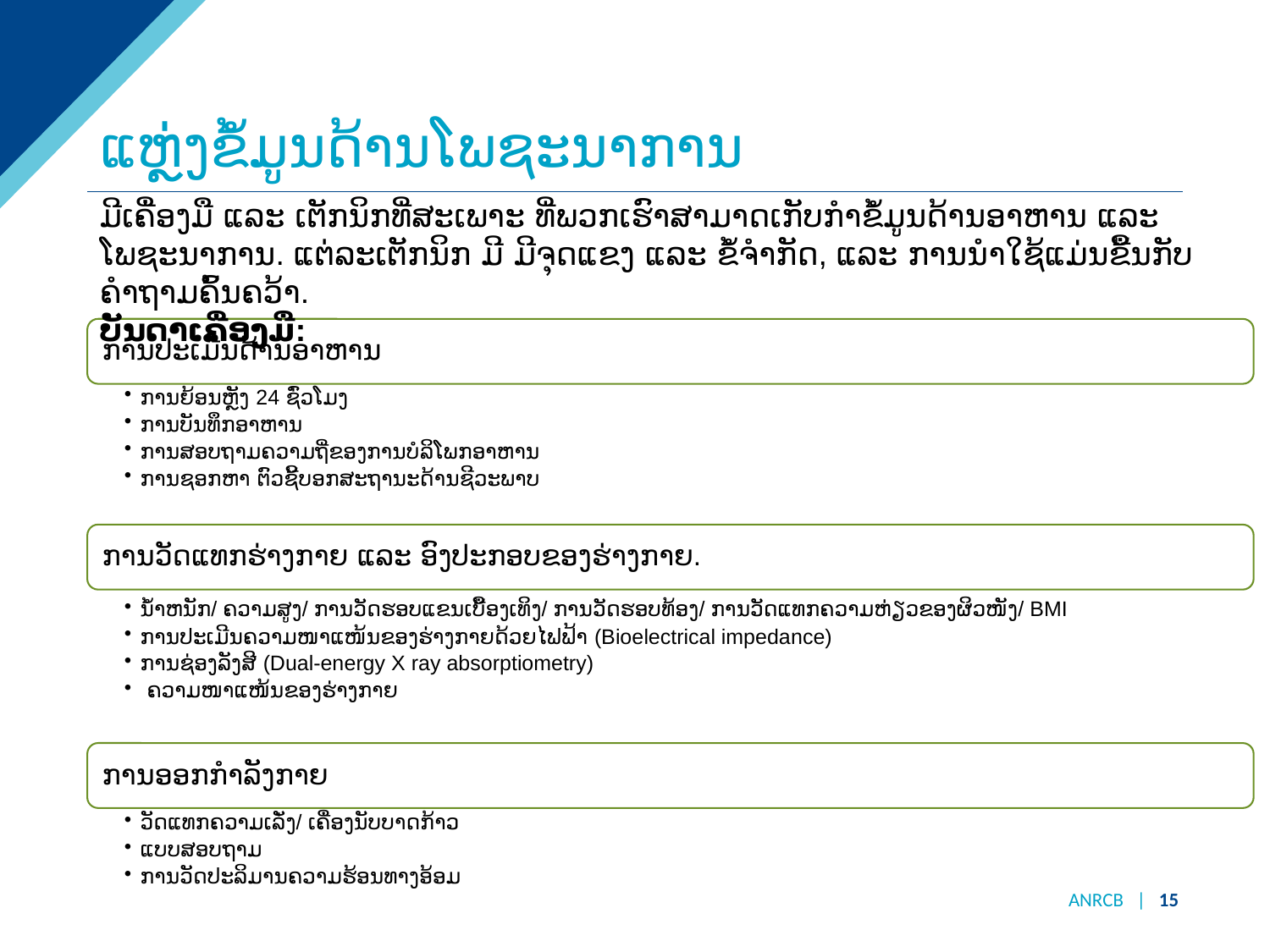

# ແຫຼ່ງຂໍ້ມູນດ້ານໂພຊະນາການ
ມີເຄື່ອງມື ແລະ ເຕັກນິກທີ່ສະເພາະ ທີ່ພວກເຮົາສາມາດເກັບກຳຂໍ້ມູນດ້ານອາຫານ ແລະ ໂພຊະນາການ. ແຕ່ລະເຕັກນິກ ມີ ມີຈຸດແຂງ ແລະ ຂໍ້ຈຳກັດ, ແລະ ການນຳໃຊ້ແມ່ນຂື້ນກັບຄຳຖາມຄົ້ນຄວ້າ.
ບັນດາເຄື່ອງມື:
ການປະເມີນດ້ານອາຫານ
ການຍ້ອນຫຼັງ 24 ຊົ່ວໂມງ
ການບັນທຶກອາຫານ
ການສອບຖາມຄວາມຖີ່ຂອງການບໍລິໂພກອາຫານ
ການຊອກຫາ ຕົວຊີ້ບອກສະຖານະດ້ານຊີວະພາບ
ການວັດແທກຮ່າງກາຍ ແລະ ອົງປະກອບຂອງຮ່າງກາຍ.
ນ້ໍາຫນັກ/ ຄວາມສູງ/ ການວັດຮອບແຂນເບື້ອງເທິງ/ ການວັດຮອບທ້ອງ/ ການວັດແທກຄວາມຫ່ຽວຂອງຜິວໜັງ/ BMI
ການປະເມີນຄວາມໜາແໜ້ນຂອງຮ່າງກາຍດ້ວຍໄຟຟ້າ (Bioelectrical impedance)
ການຊ່ອງລັງສີ (Dual-energy X ray absorptiometry)
 ຄວາມໜາແໜ້ນຂອງຮ່າງກາຍ
ການອອກກຳລັງກາຍ
ວັດແທກຄວາມເລັ່ງ/ ເຄື່ອງນັບບາດກ້າວ
ແບບສອບຖາມ
ການວັດປະລິມານຄວາມຮ້ອນທາງອ້ອມ
ANRCB   |   15